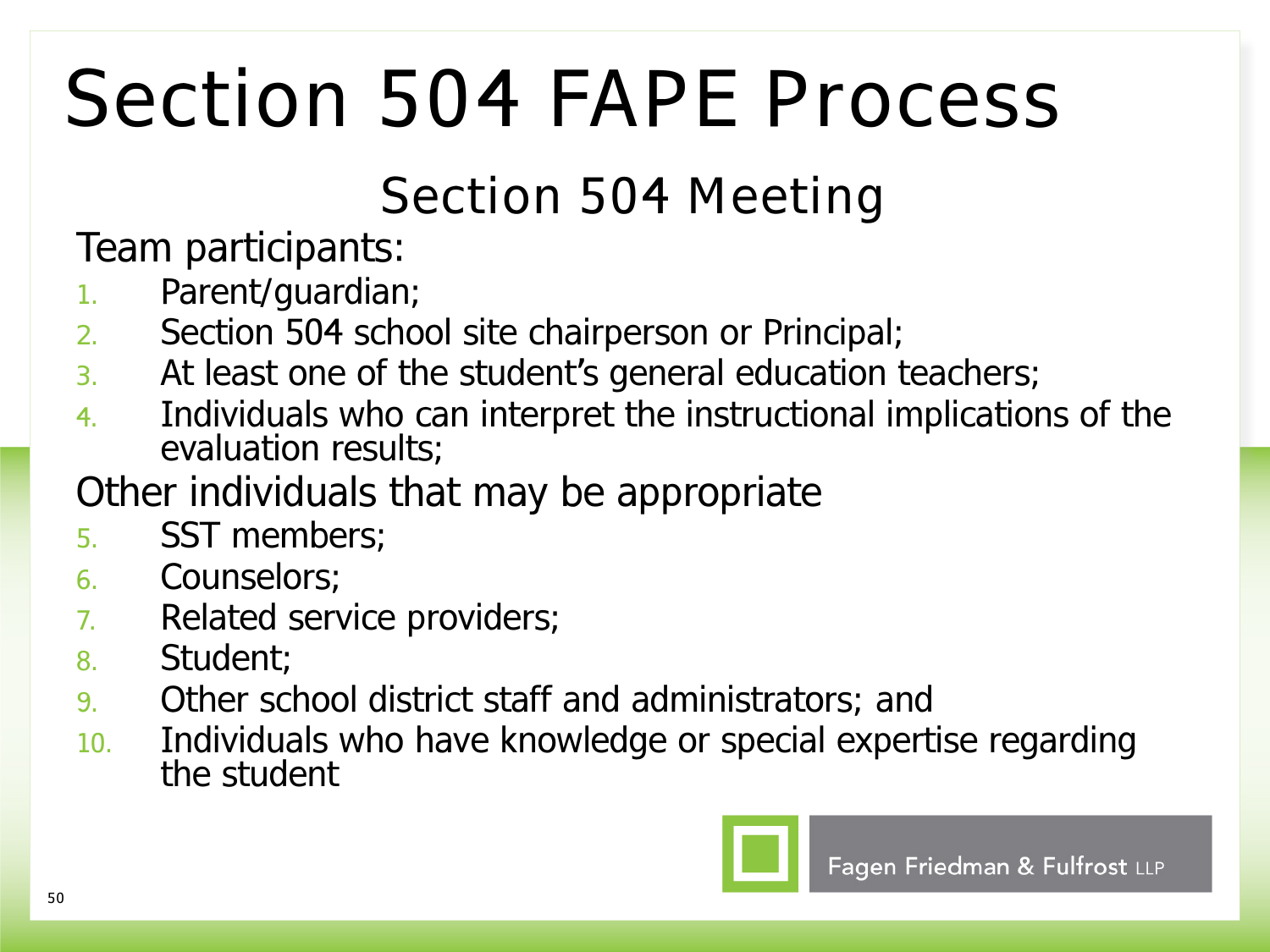

# Section 504 FAPE Process
Section 504 Meeting
Team participants:
Parent/guardian;
Section 504 school site chairperson or Principal;
At least one of the student’s general education teachers;
Individuals who can interpret the instructional implications of the evaluation results;
Other individuals that may be appropriate
SST members;
Counselors;
Related service providers;
Student;
Other school district staff and administrators; and
Individuals who have knowledge or special expertise regarding the student